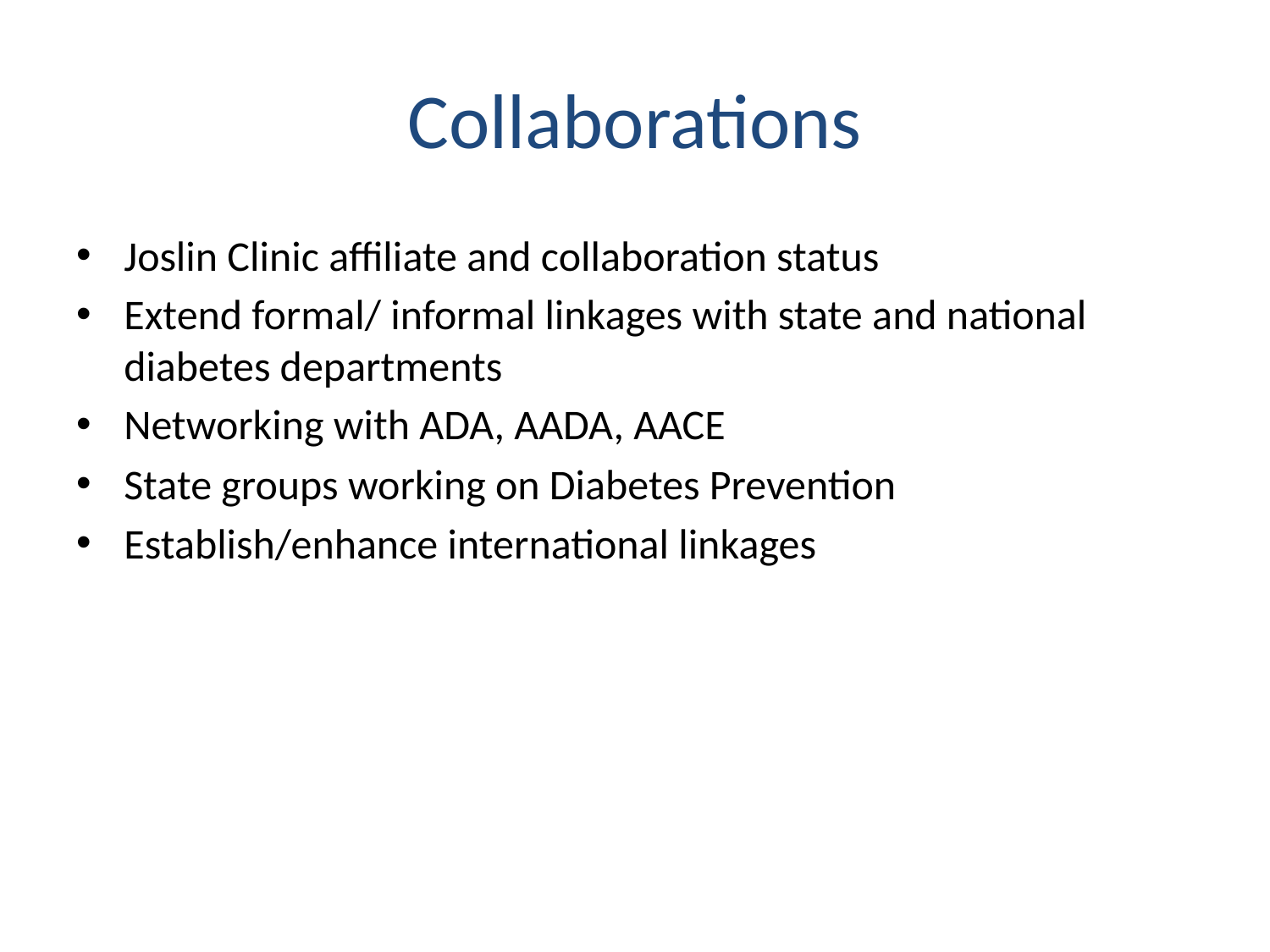

# Collaborations
Joslin Clinic affiliate and collaboration status
Extend formal/ informal linkages with state and national diabetes departments
Networking with ADA, AADA, AACE
State groups working on Diabetes Prevention
Establish/enhance international linkages